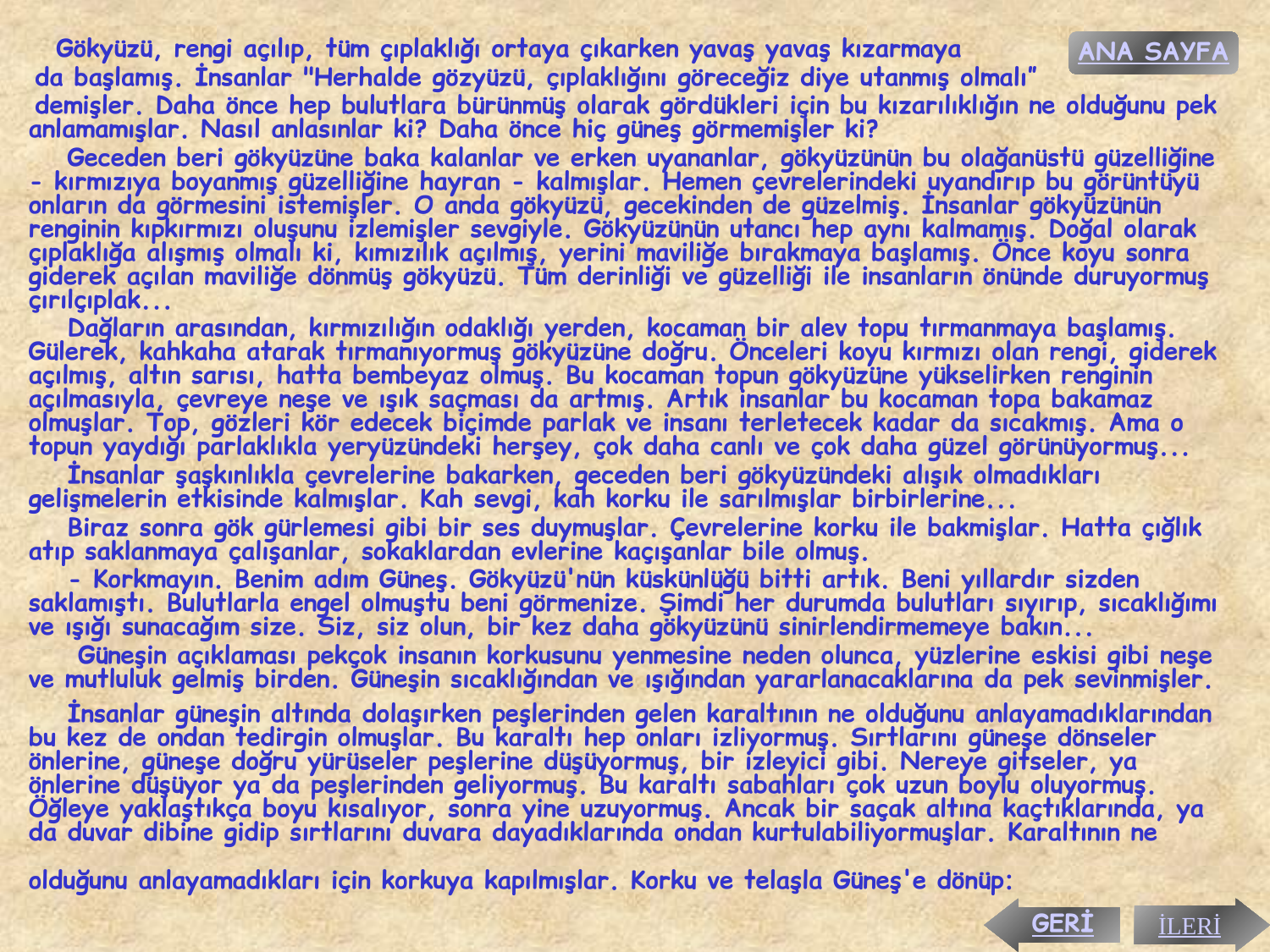

Gökyüzü, rengi açılıp, tüm çıplaklığı ortaya çıkarken yavaş yavaş kızarmaya
     da başlamış. İnsanlar "Herhalde gözyüzü, çıplaklığını göreceğiz diye utanmış olmalı”
     demişler. Daha önce hep bulutlara bürünmüş olarak gördükleri için bu kızarılıklığın ne olduğunu pek anlamamışlar. Nasıl anlasınlar ki? Daha önce hiç güneş görmemişler ki?
        Geceden beri gökyüzüne baka kalanlar ve erken uyananlar, gökyüzünün bu olağanüstü güzelliğine - kırmızıya boyanmış güzelliğine hayran - kalmışlar. Hemen çevrelerindeki uyandırıp bu görüntüyü onların da görmesini istemişler. O anda gökyüzü, gecekinden de güzelmiş. İnsanlar gökyüzünün renginin kıpkırmızı oluşunu izlemişler sevgiyle. Gökyüzünün utancı hep aynı kalmamış. Doğal olarak çıplaklığa alışmış olmalı ki, kımızılık açılmış, yerini maviliğe bırakmaya başlamış. Önce koyu sonra giderek açılan maviliğe dönmüş gökyüzü. Tüm derinliği ve güzelliği ile insanların önünde duruyormuş çırılçıplak...
        Dağların arasından, kırmızılığın odaklığı yerden, kocaman bir alev topu tırmanmaya başlamış. Gülerek, kahkaha atarak tırmanıyormuş gökyüzüne doğru. Önceleri koyu kırmızı olan rengi, giderek açılmış, altın sarısı, hatta bembeyaz olmuş. Bu kocaman topun gökyüzüne yükselirken renginin açılmasıyla, çevreye neşe ve ışık saçması da artmış. Artık insanlar bu kocaman topa bakamaz olmuşlar. Top, gözleri kör edecek biçimde parlak ve insanı terletecek kadar da sıcakmış. Ama o topun yaydığı parlaklıkla yeryüzündeki herşey, çok daha canlı ve çok daha güzel görünüyormuş...
        İnsanlar şaşkınlıkla çevrelerine bakarken, geceden beri gökyüzündeki alışık olmadıkları gelişmelerin etkisinde kalmışlar. Kah sevgi, kah korku ile sarılmışlar birbirlerine...
        Biraz sonra gök gürlemesi gibi bir ses duymuşlar. Çevrelerine korku ile bakmişlar. Hatta çığlık atıp saklanmaya çalışanlar, sokaklardan evlerine kaçışanlar bile olmuş.
        - Korkmayın. Benim adım Güneş. Gökyüzü'nün küskünlüğü bitti artık. Beni yıllardır sizden saklamıştı. Bulutlarla engel olmuştu beni görmenize. Şimdi her durumda bulutları sıyırıp, sıcaklığımı ve ışığı sunacağım size. Siz, siz olun, bir kez daha gökyüzünü sinirlendirmemeye bakın...
         Güneşin açıklaması pekçok insanın korkusunu yenmesine neden olunca, yüzlerine eskisi gibi neşe ve mutluluk gelmiş birden. Güneşin sıcaklığından ve ışığından yararlanacaklarına da pek sevinmişler.
        İnsanlar güneşin altında dolaşırken peşlerinden gelen karaltının ne olduğunu anlayamadıklarından bu kez de ondan tedirgin olmuşlar. Bu karaltı hep onları izliyormuş. Sırtlarını güneşe dönseler önlerine, güneşe doğru yürüseler peşlerine düşüyormuş, bir izleyici gibi. Nereye gitseler, ya önlerine düşüyor ya da peşlerinden geliyormuş. Bu karaltı sabahları çok uzun boylu oluyormuş. Öğleye yaklaştıkça boyu kısalıyor, sonra yine uzuyormuş. Ancak bir saçak altına kaçtıklarında, ya da duvar dibine gidip sırtlarını duvara dayadıklarında ondan kurtulabiliyormuşlar. Karaltının ne olduğunu anlayamadıkları için korkuya kapılmışlar. Korku ve telaşla Güneş'e dönüp:

ANA SAYFA
GERİ
İLERİ